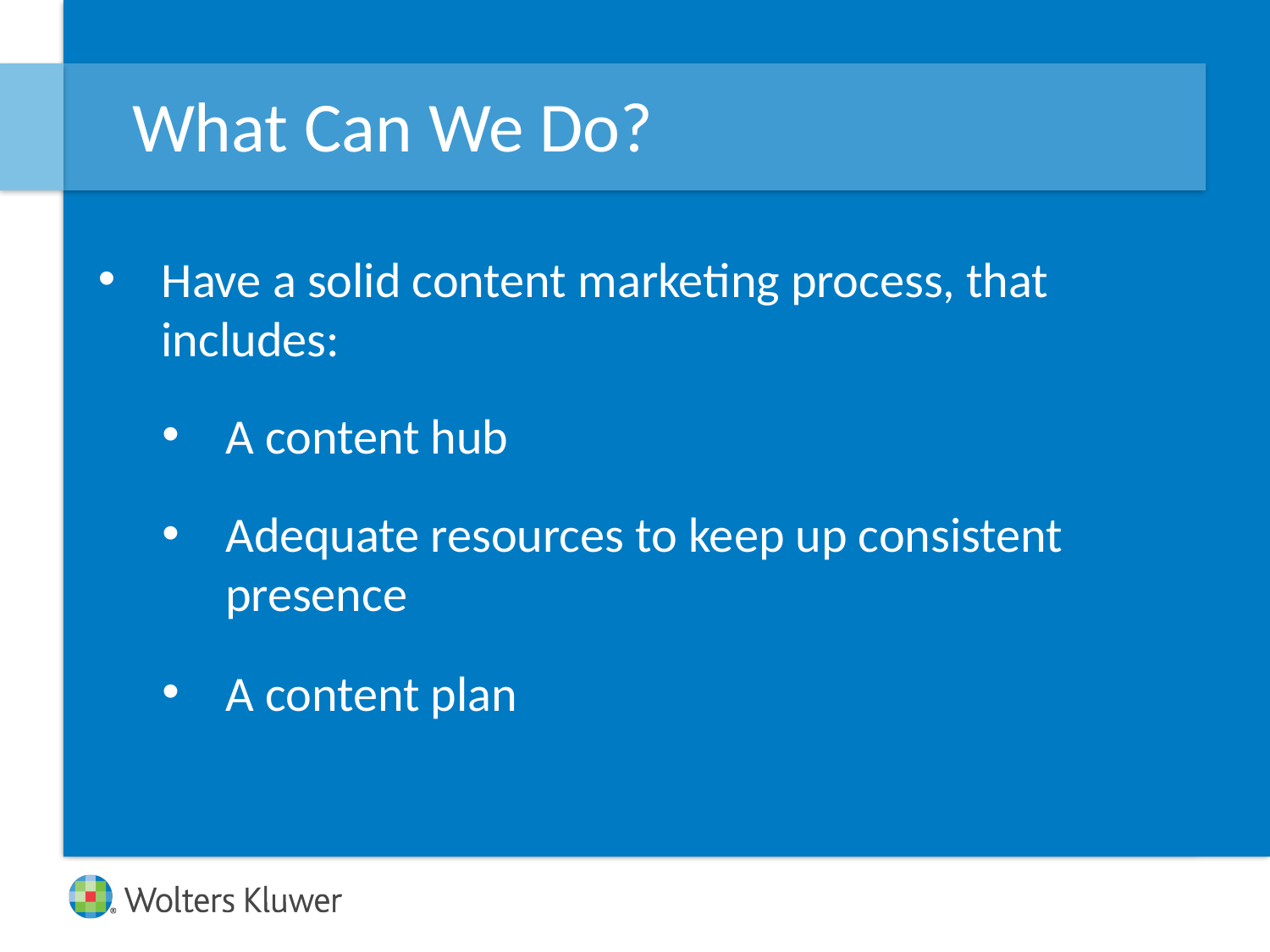

# What Can We Do?
Have a solid content marketing process, that includes:
A content hub
Adequate resources to keep up consistent presence
A content plan